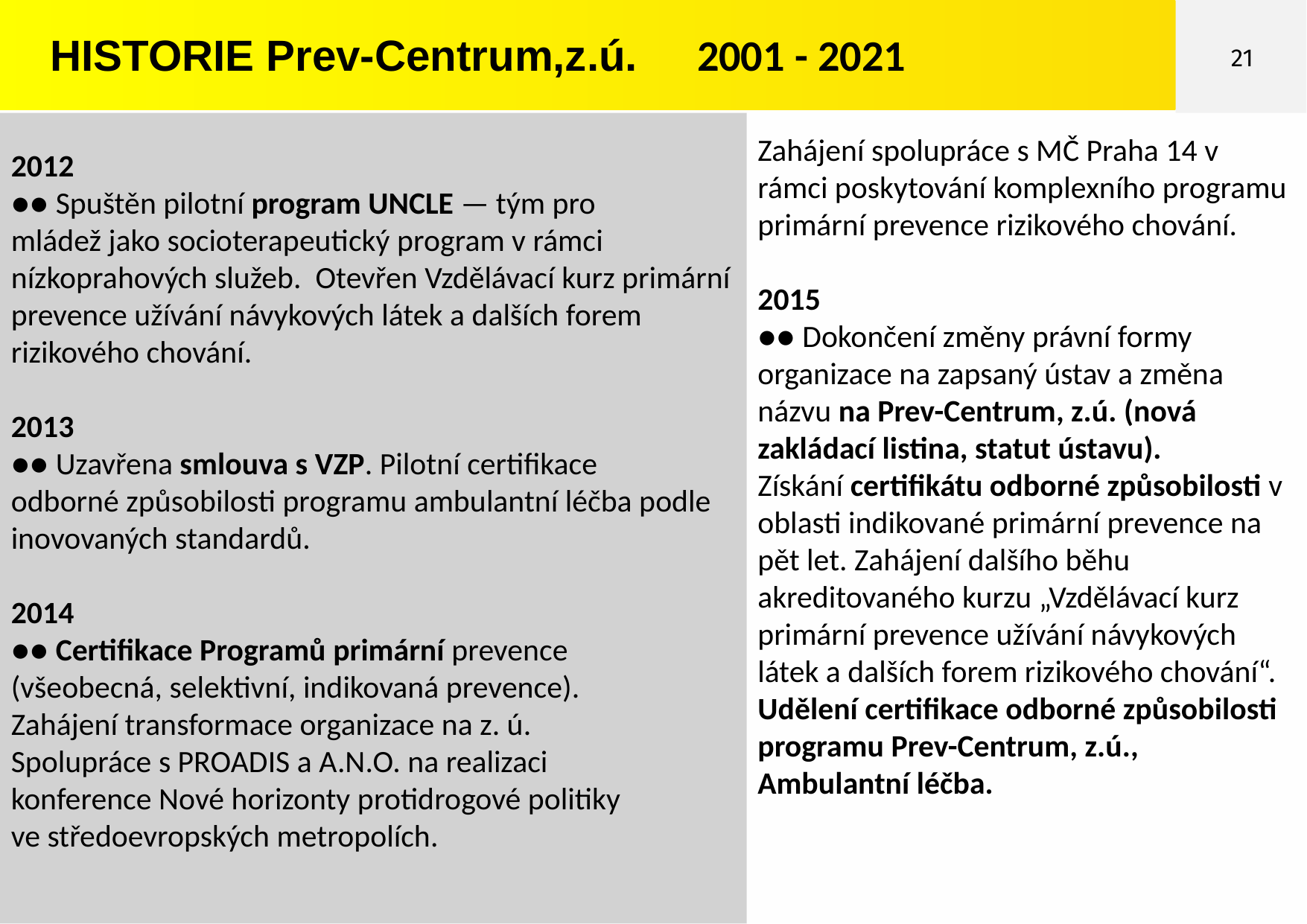

HISTORIE Prev-Centrum,z.ú.      2001 - 2021

21
2012
●● Spuštěn pilotní program UNCLE — tým pro
mládež jako socioterapeutický program v rámci nízkoprahových služeb.  Otevřen Vzdělávací kurz primární prevence užívání návykových látek a dalších forem
rizikového chování.

2013
●● Uzavřena smlouva s VZP. Pilotní certifikace
odborné způsobilosti programu ambulantní léčba podle inovovaných standardů.

2014
●● Certifikace Programů primární prevence                        (všeobecná, selektivní, indikovaná prevence).
Zahájení transformace organizace na z. ú.
Spolupráce s PROADIS a A.N.O. na realizaci
konference Nové horizonty protidrogové politiky
ve středoevropských metropolích.

Zahájení spolupráce s MČ Praha 14 v rámci poskytování komplexního programu primární prevence rizikového chování.

2015
●● Dokončení změny právní formy organizace na zapsaný ústav a změna názvu na Prev-Centrum, z.ú. (nová zakládací listina, statut ústavu).
Získání certifikátu odborné způsobilosti v oblasti indikované primární prevence na pět let. Zahájení dalšího běhu akreditovaného kurzu „Vzdělávací kurz primární prevence užívání návykových látek a dalších forem rizikového chování“. Udělení certifikace odborné způsobilosti programu Prev-Centrum, z.ú., Ambulantní léčba.

Prev—Centrum z.ú., tel: 233 355 459 / email: office@prevcentrum.cz / www.prevcentrum.cz